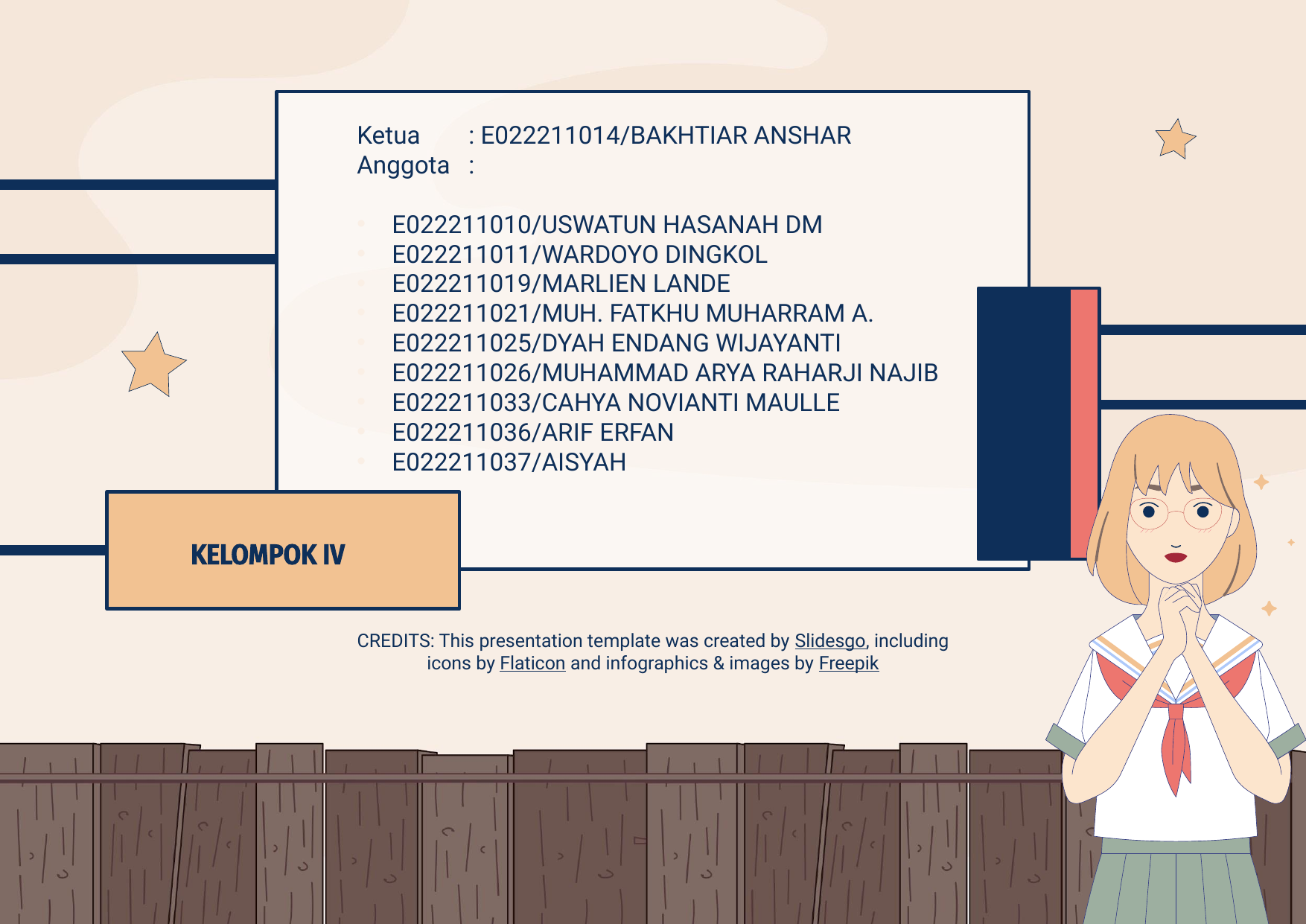

Ketua	: E022211014/BAKHTIAR ANSHAR
Anggota	:

E022211010/USWATUN HASANAH DM
E022211011/WARDOYO DINGKOL
E022211019/MARLIEN LANDE
E022211021/MUH. FATKHU MUHARRAM A.
E022211025/DYAH ENDANG WIJAYANTI
E022211026/MUHAMMAD ARYA RAHARJI NAJIB
E022211033/CAHYA NOVIANTI MAULLE
E022211036/ARIF ERFAN
E022211037/AISYAH

# KELOMPOK IV